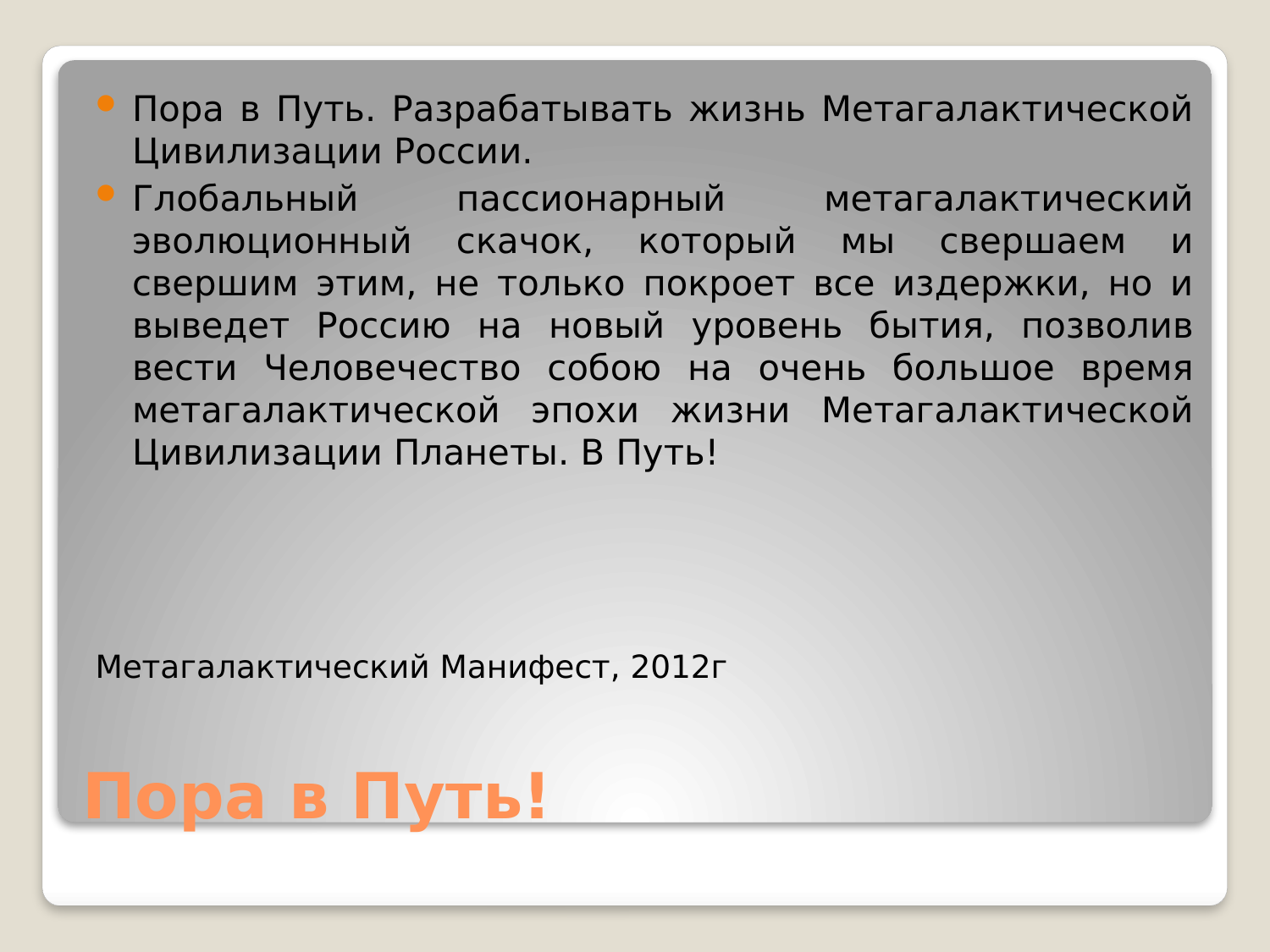

Пора в Путь. Разрабатывать жизнь Метагалактической Цивилизации России.
Глобальный пассионарный метагалактический эволюционный скачок, который мы свершаем и свершим этим, не только покроет все издержки, но и выведет Россию на новый уровень бытия, позволив вести Человечество собою на очень большое время метагалактической эпохи жизни Метагалактической Цивилизации Планеты. В Путь!

Метагалактический Манифест, 2012г
# Пора в Путь!